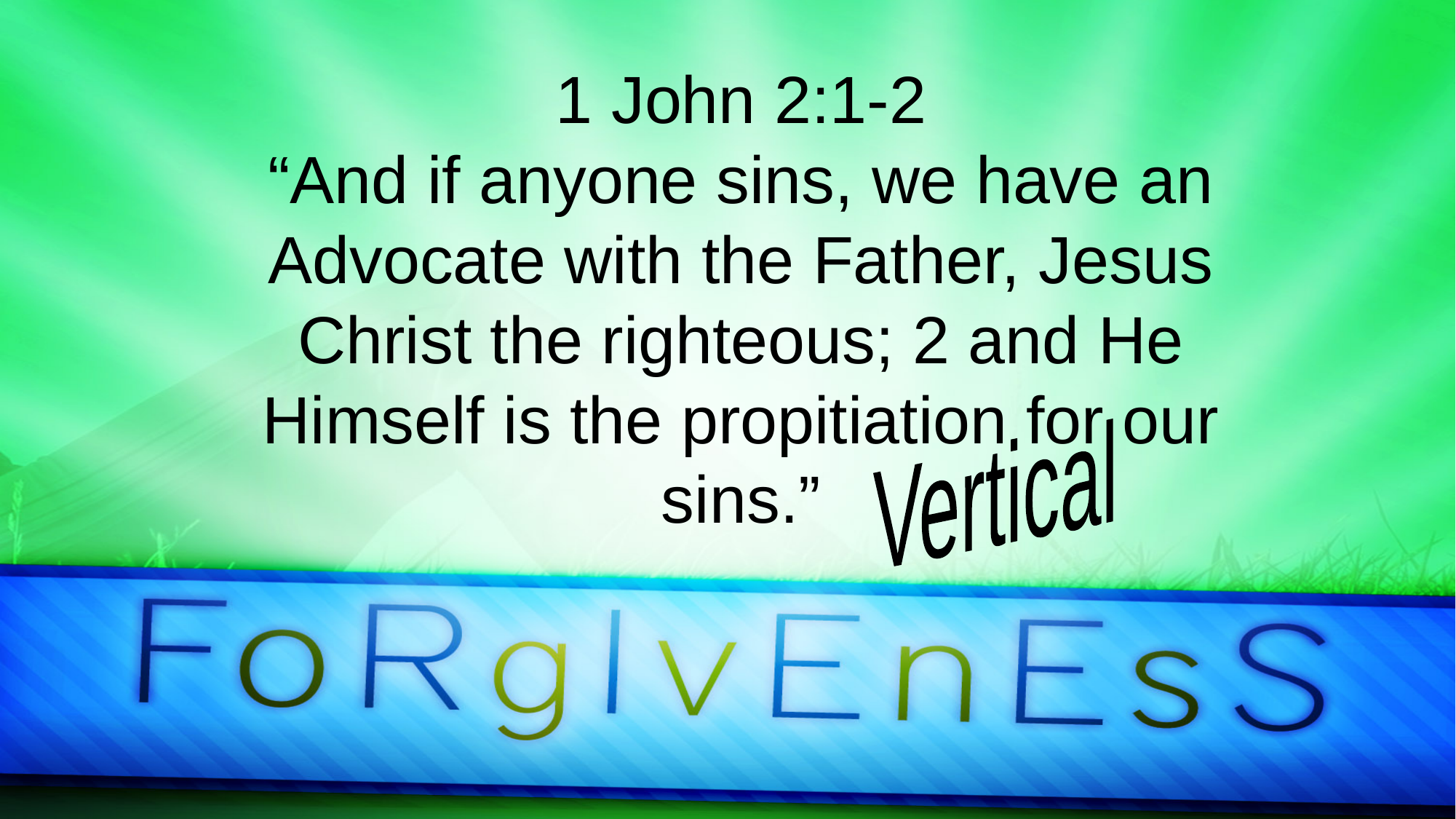

# 1 John 2:1-2 “And if anyone sins, we have an Advocate with the Father, Jesus Christ the righteous; 2 and He Himself is the propitiation for our sins.”
Vertical